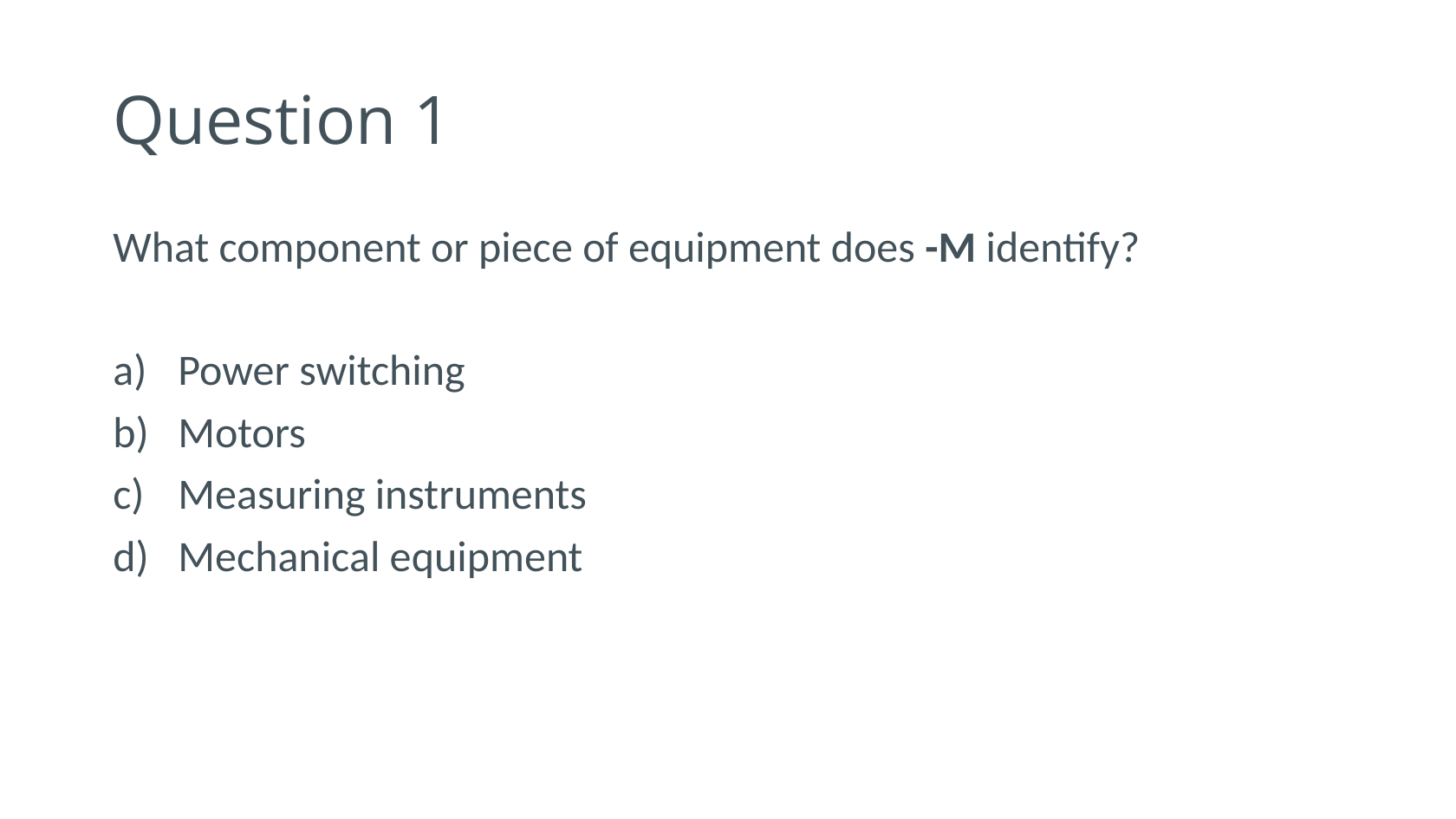

# Question 1
What component or piece of equipment does -M identify?

Power switching
Motors
Measuring instruments
Mechanical equipment